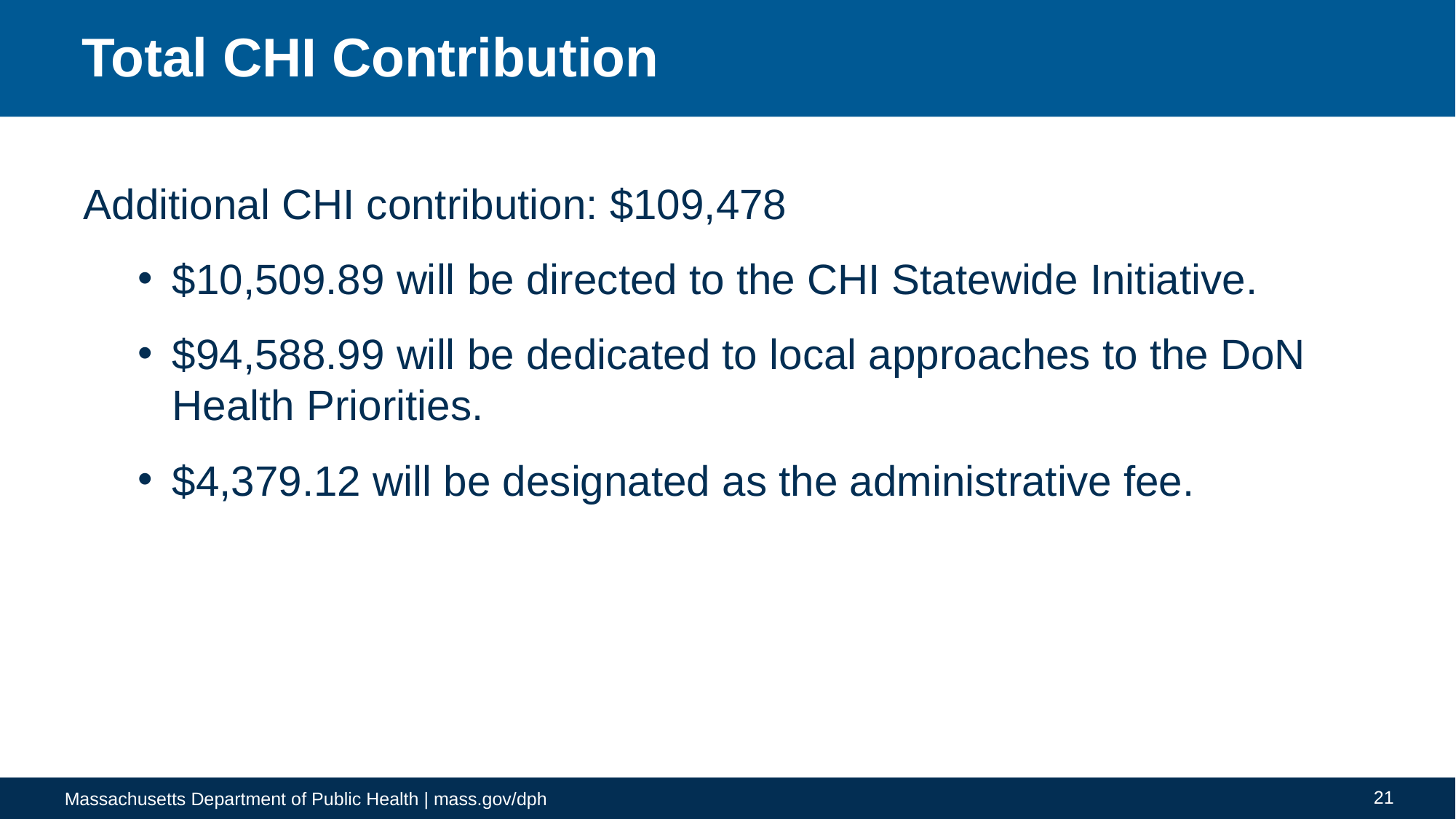

# Total CHI Contribution
Additional CHI contribution: $109,478
$10,509.89 will be directed to the CHI Statewide Initiative.
$94,588.99 will be dedicated to local approaches to the DoN Health Priorities.
$4,379.12 will be designated as the administrative fee.

21